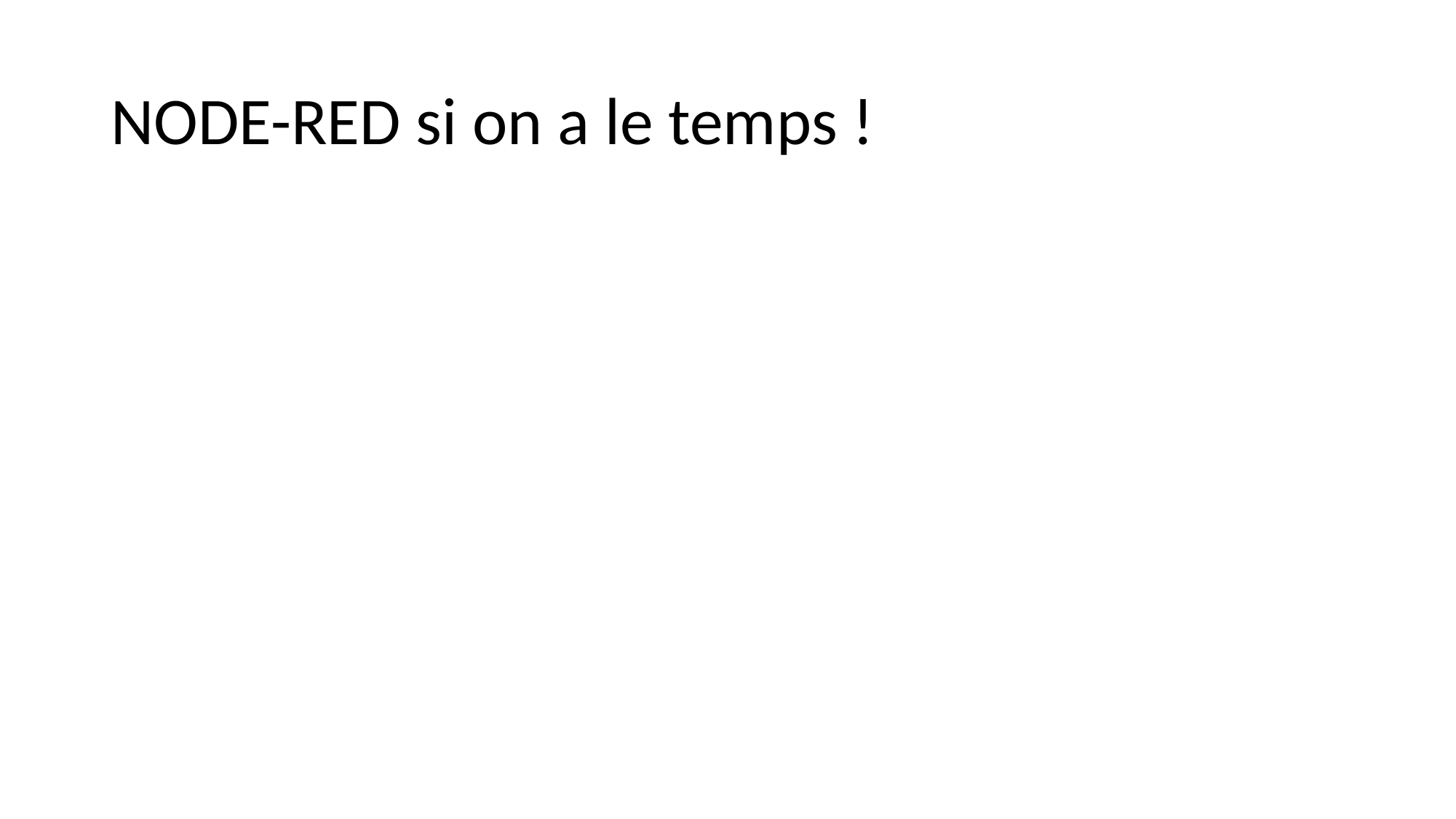

# NODE-RED si on a le temps !